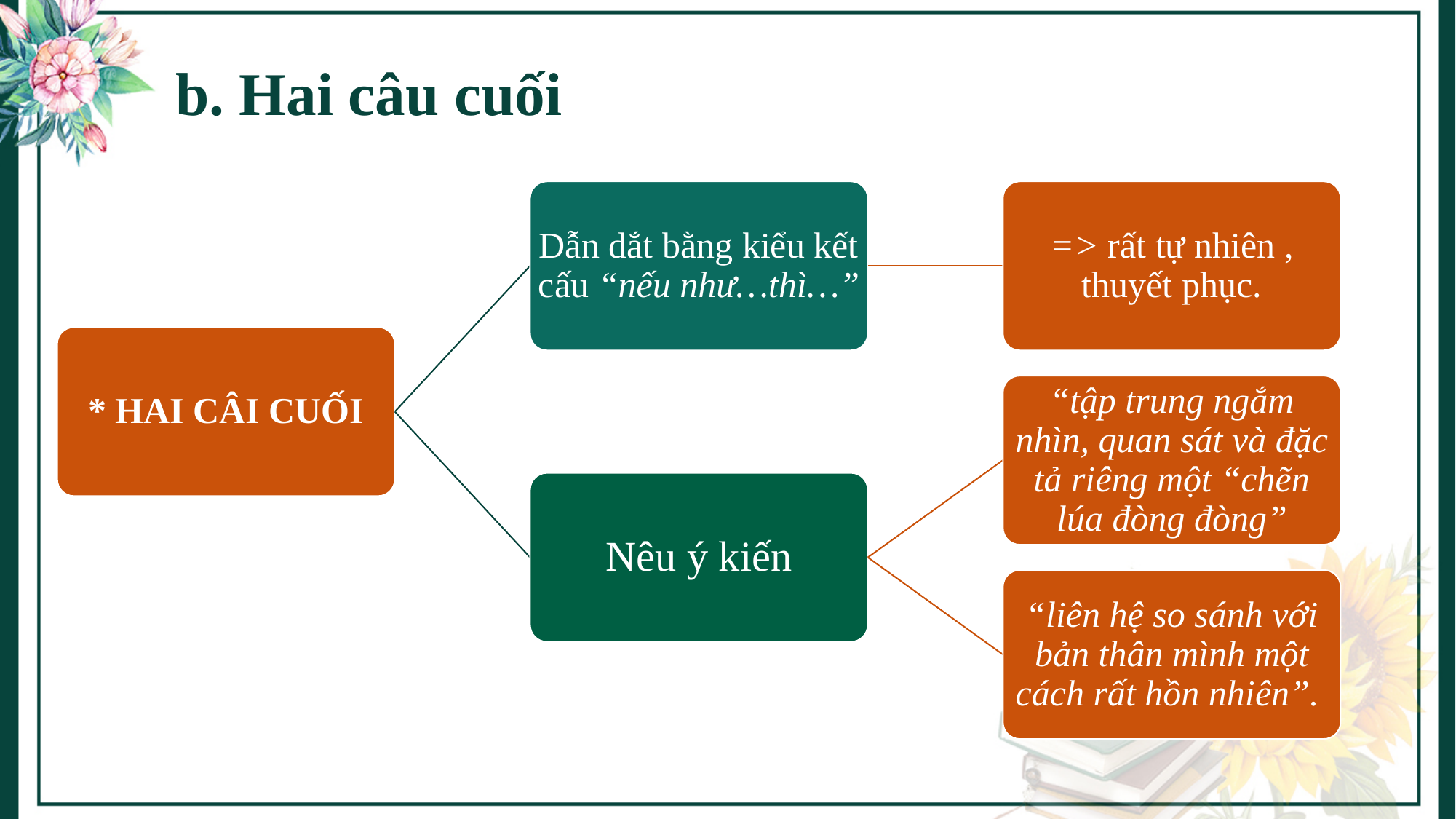

# b. Hai câu cuối
Dẫn dắt bằng kiểu kết cấu “nếu như…thì…”
=> rất tự nhiên , thuyết phục.

* HAI CÂI CUỐI

“tập trung ngắm nhìn, quan sát và đặc tả riêng một “chẽn lúa đòng đòng”
Nêu ý kiến

“liên hệ so sánh với bản thân mình một cách rất hồn nhiên”.